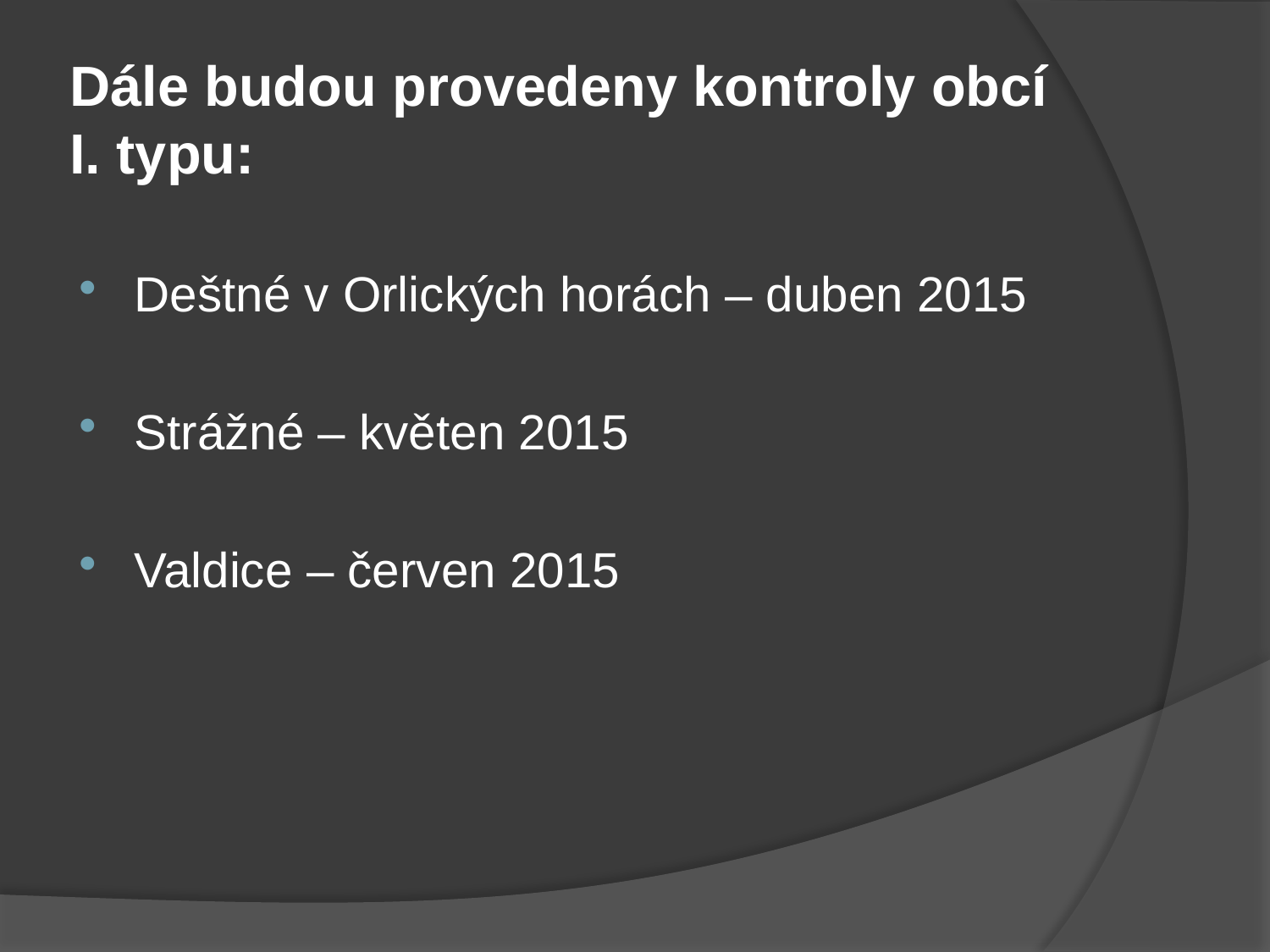

# Dále budou provedeny kontroly obcí I. typu:
Deštné v Orlických horách – duben 2015

Strážné – květen 2015

Valdice – červen 2015